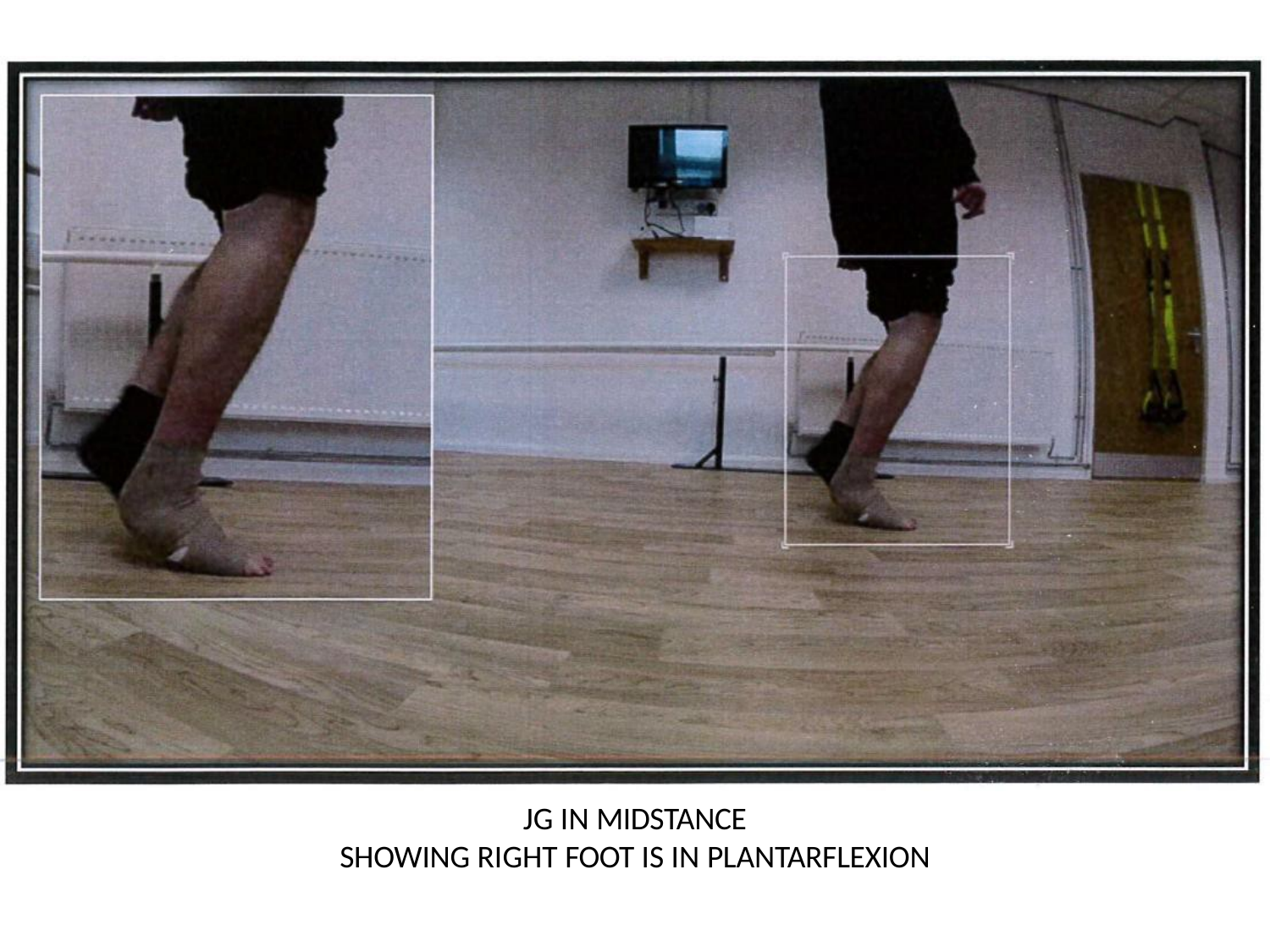

JG IN MIDSTANCE
SHOWING RIGHT FOOT IS IN PLANTARFLEXION